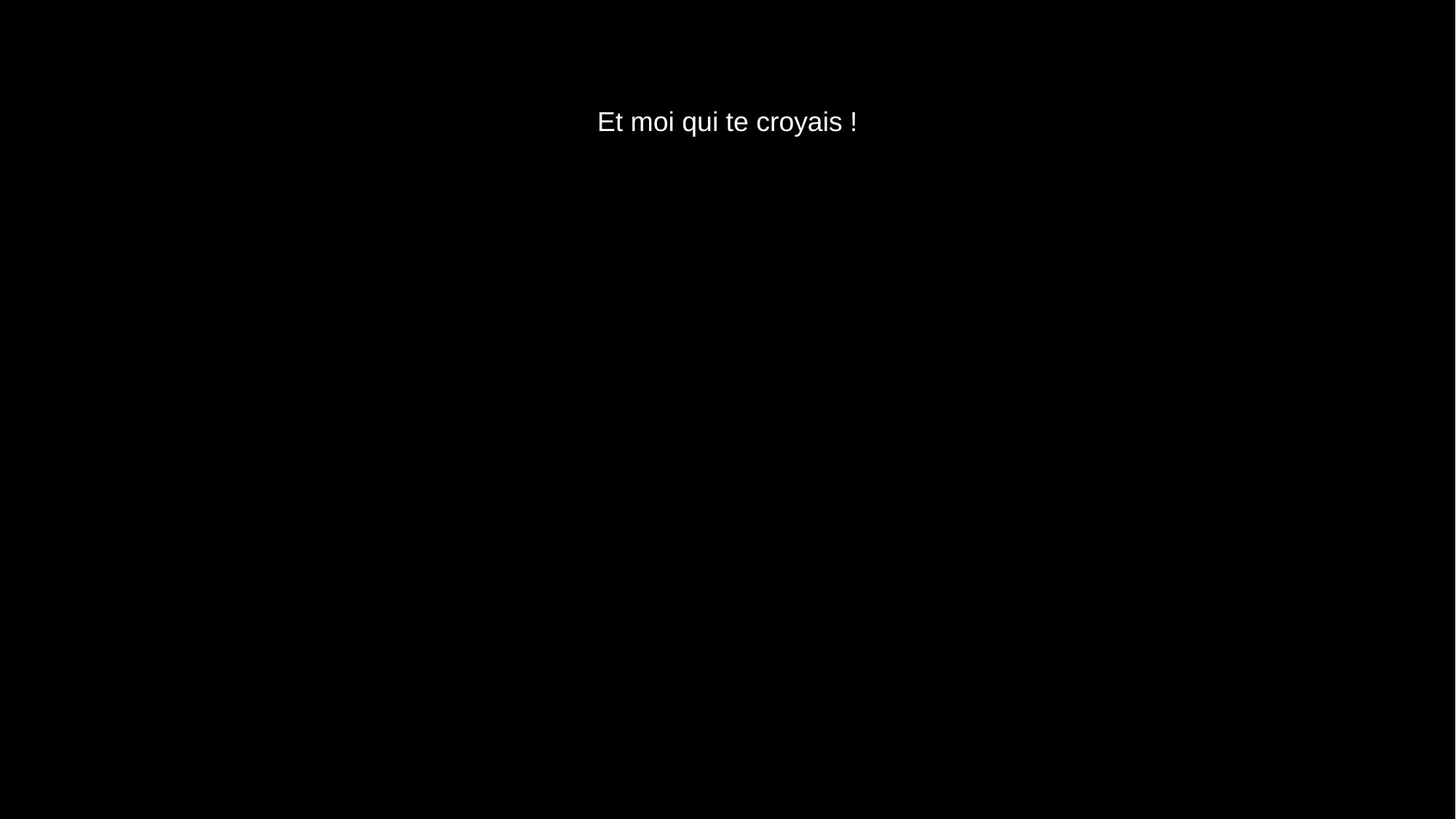

# Et moi qui te croyais !